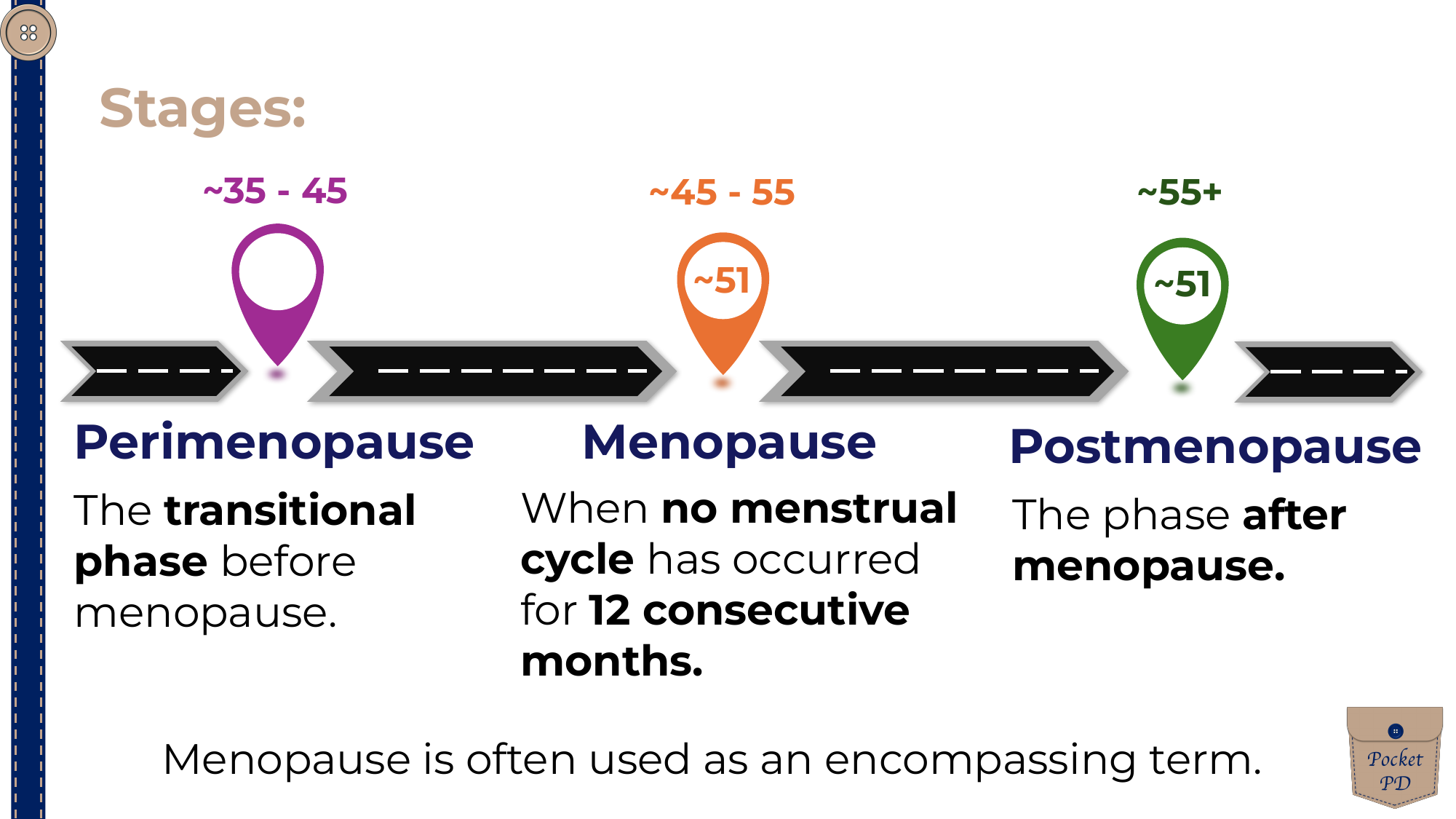

Stages:

~35 - 45
~55+
~45 - 55

~51
~51

Menopause
When no menstrual cycle has occurred for 12 consecutive months.
Perimenopause
The transitional phase before menopause.
Postmenopause
The phase after menopause.
	Menopause is often used as an encompassing term.